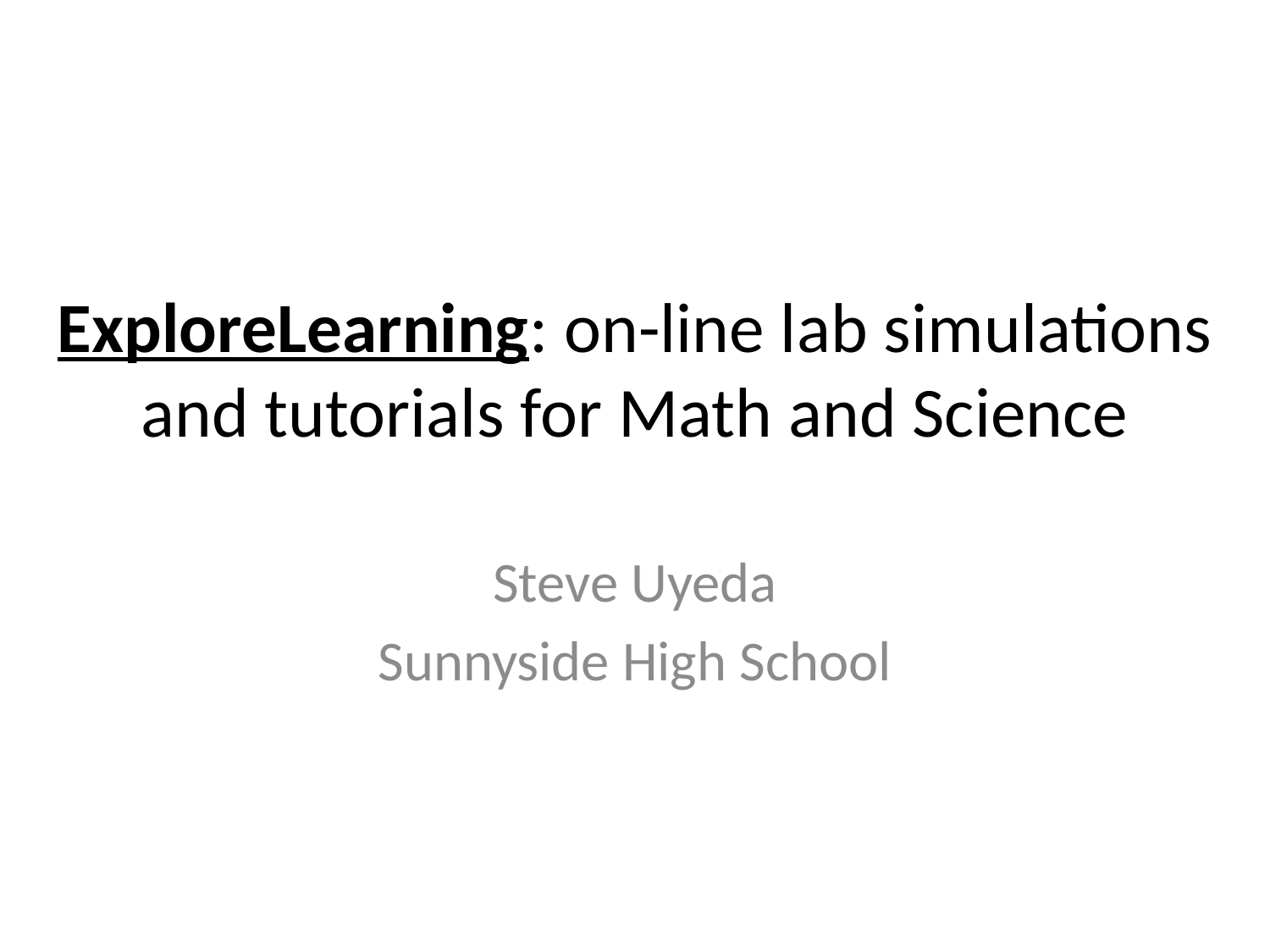

# ExploreLearning: on-line lab simulations and tutorials for Math and Science
Steve Uyeda
Sunnyside High School